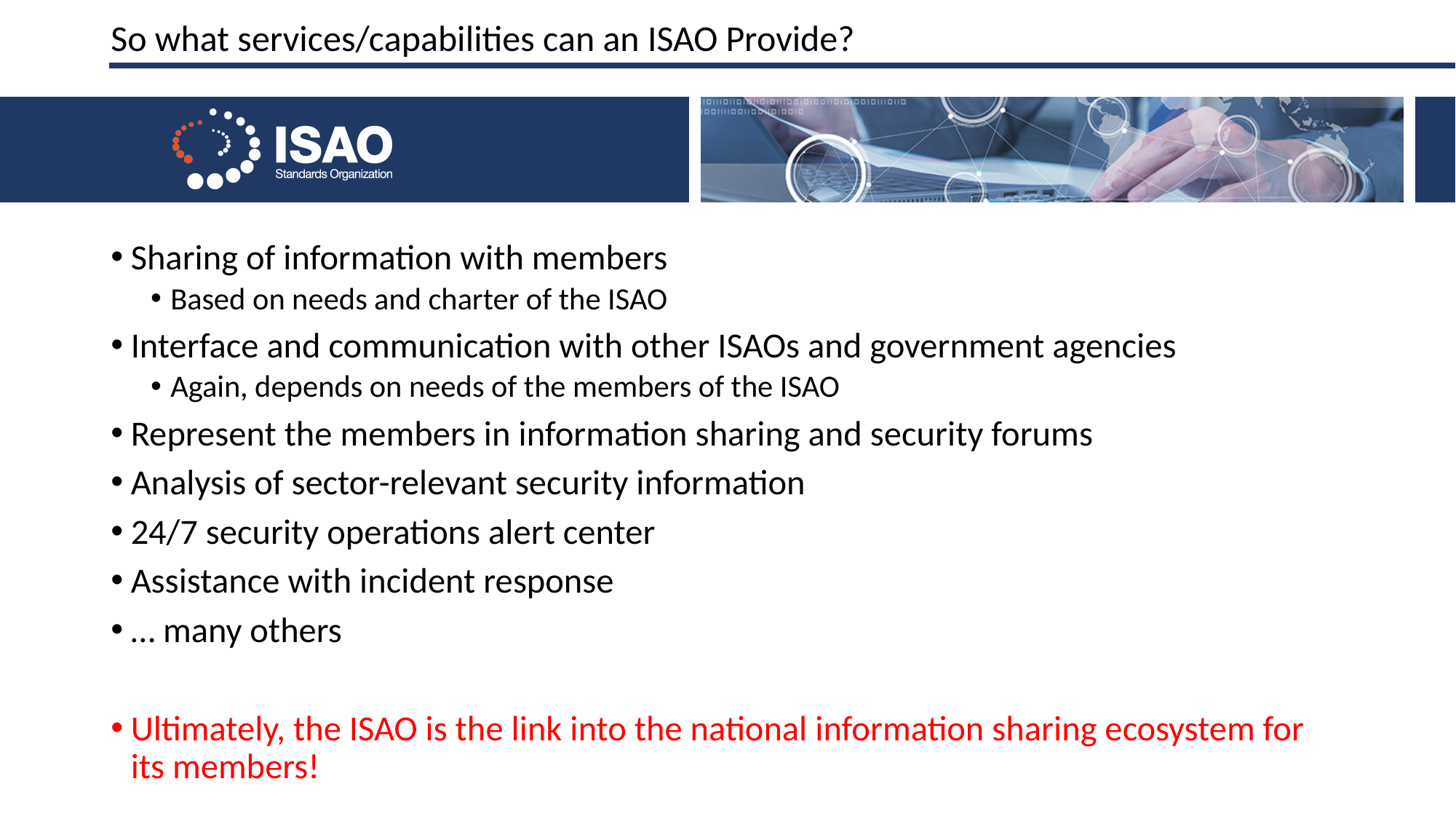

# So what services/capabilities can an ISAO Provide?
Sharing of information with members
Based on needs and charter of the ISAO
Interface and communication with other ISAOs and government agencies
Again, depends on needs of the members of the ISAO
Represent the members in information sharing and security forums
Analysis of sector-relevant security information
24/7 security operations alert center
Assistance with incident response
… many others

Ultimately, the ISAO is the link into the national information sharing ecosystem for its members!